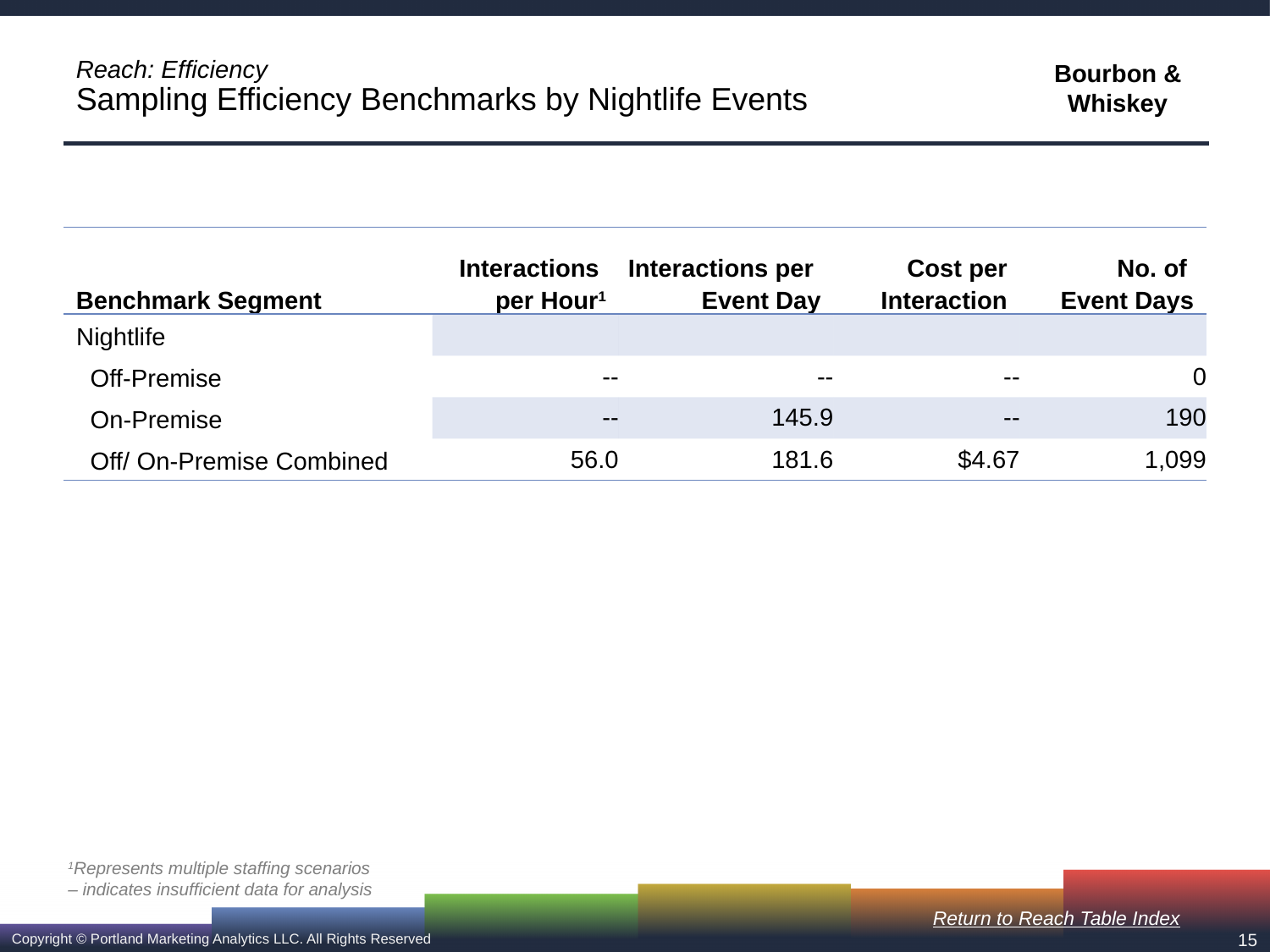

# Reach: Efficiency Sampling Efficiency Benchmarks by Nightlife Events
| Benchmark Segment | Interactions per Hour1 | Interactions per Event Day | Cost per Interaction | No. of Event Days |
| --- | --- | --- | --- | --- |
| Nightlife |  |  |  |  |
| Off-Premise | -- | -- | -- | 0 |
| On-Premise | -- | 145.9 | -- | 190 |
| Off/ On-Premise Combined | 56.0 | 181.6 | $4.67 | 1,099 |
1Represents multiple staffing scenarios
– indicates insufficient data for analysis
Return to Reach Table Index
15